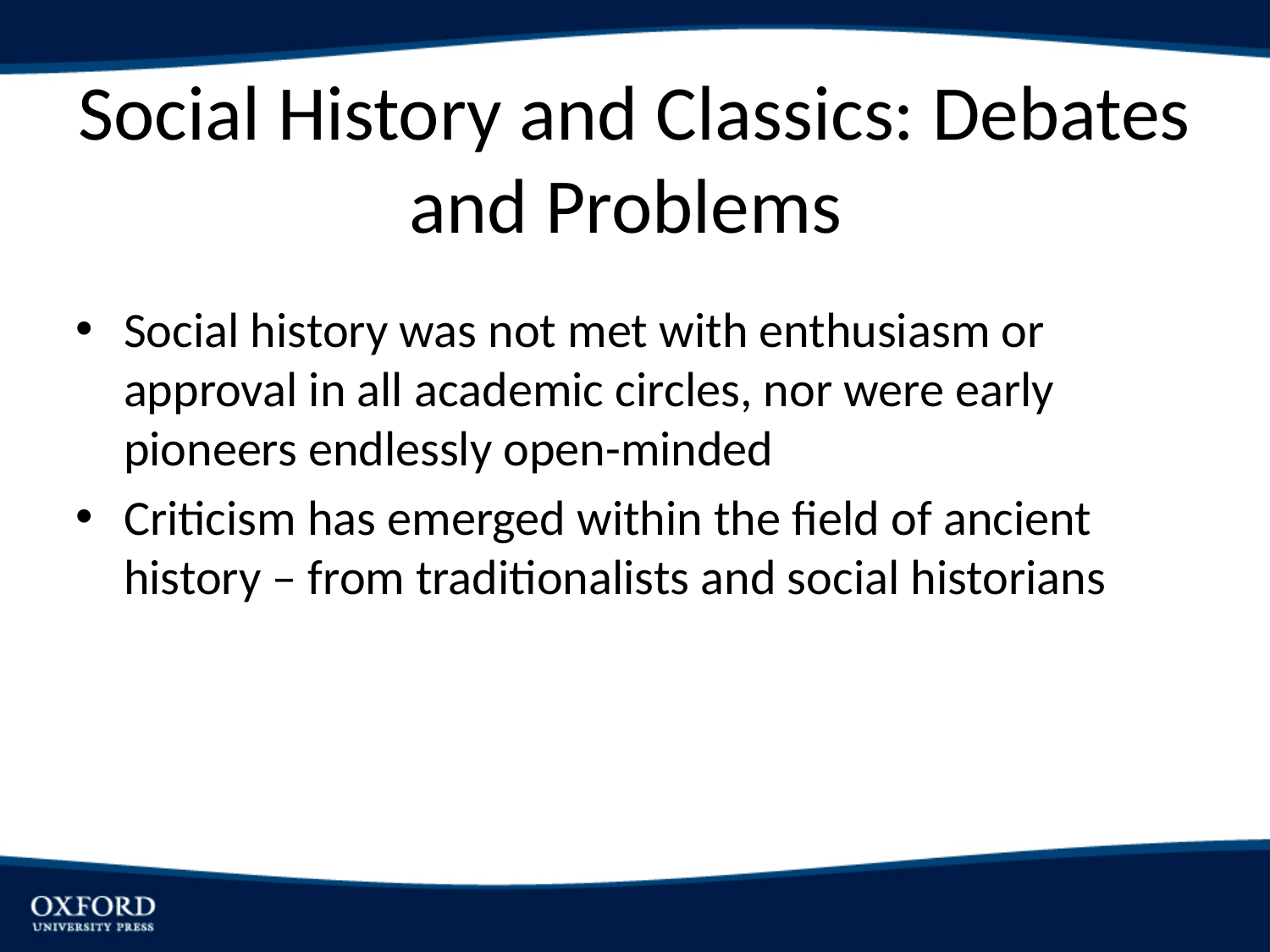

# Social History and Classics: Debates and Problems
Social history was not met with enthusiasm or approval in all academic circles, nor were early pioneers endlessly open-minded
Criticism has emerged within the field of ancient history – from traditionalists and social historians